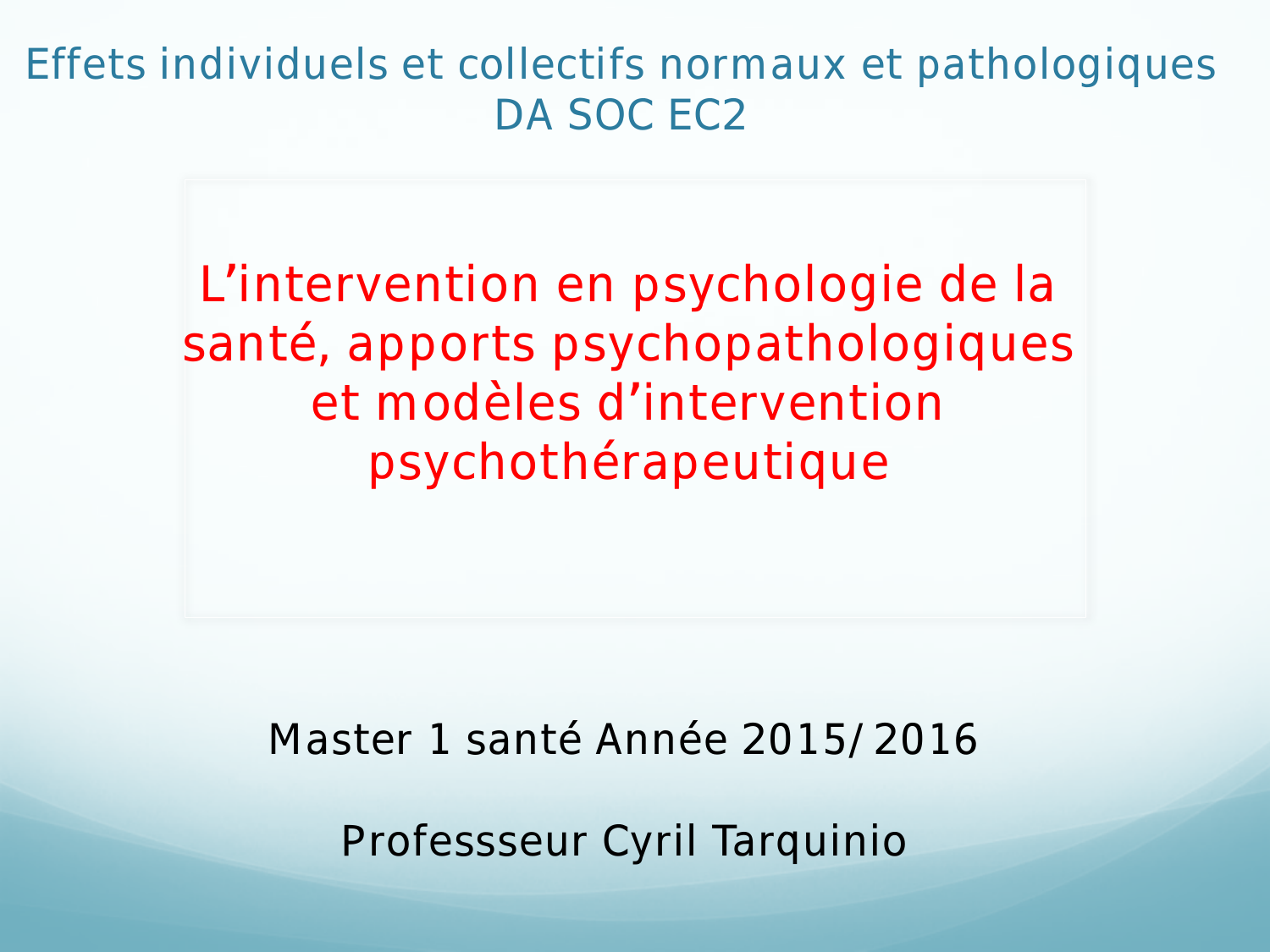

# Effets individuels et collectifs normaux et pathologiques DA SOC EC2
L’intervention en psychologie de la santé, apports psychopathologiques et modèles d’intervention psychothérapeutique
Master 1 santé Année 2015/2016

Professseur Cyril Tarquinio